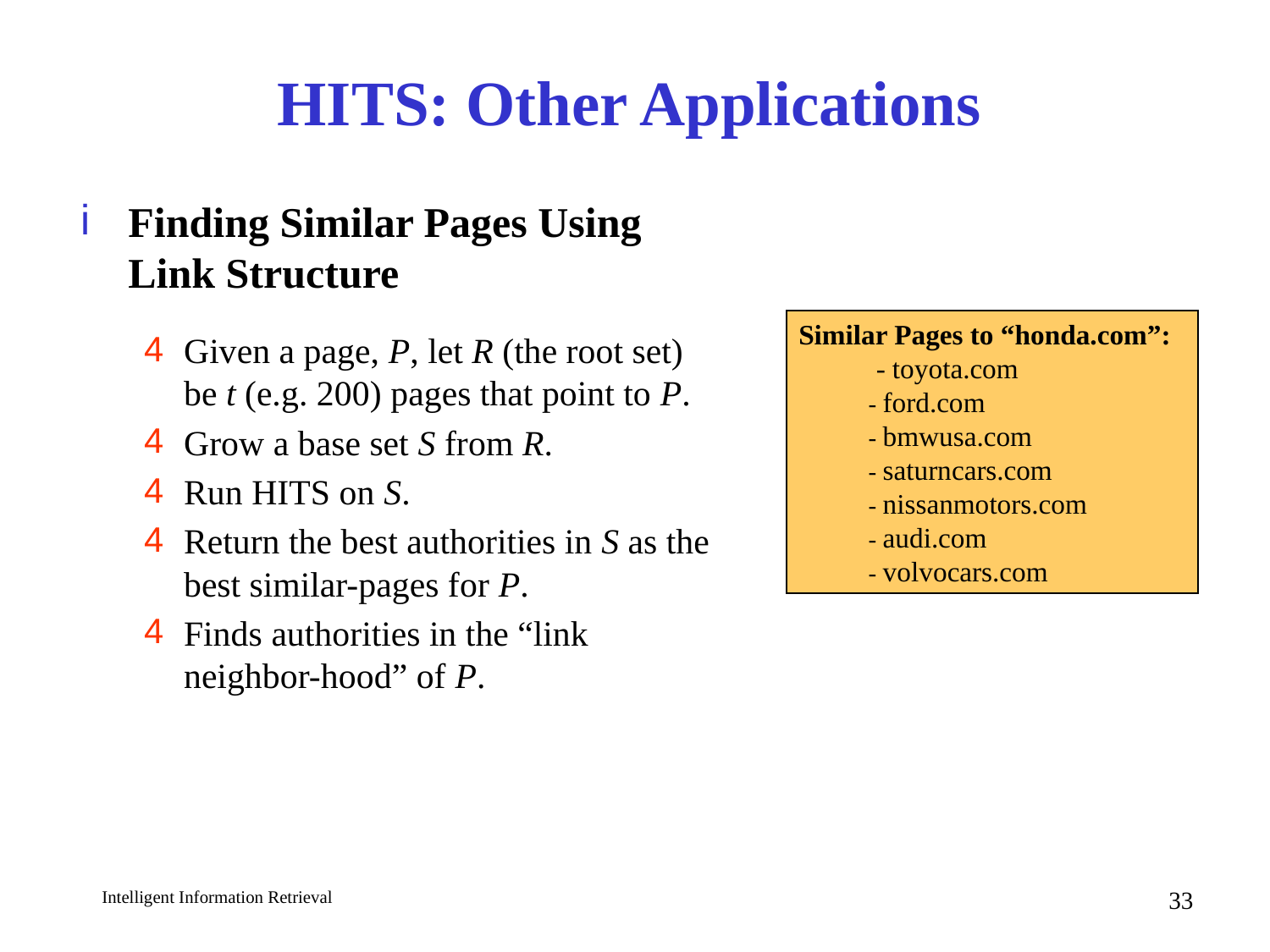

# HITS: Other Applications
Finding Similar Pages Using Link Structure

Given a page, P, let R (the root set) be t (e.g. 200) pages that point to P.
Grow a base set S from R.
Run HITS on S.
Return the best authorities in S as the best similar-pages for P.
Finds authorities in the “link neighbor-hood” of P.
Similar Pages to “honda.com”:
  - toyota.com
 - ford.com
 - bmwusa.com
 - saturncars.com
 - nissanmotors.com
 - audi.com
 - volvocars.com
33
Intelligent Information Retrieval